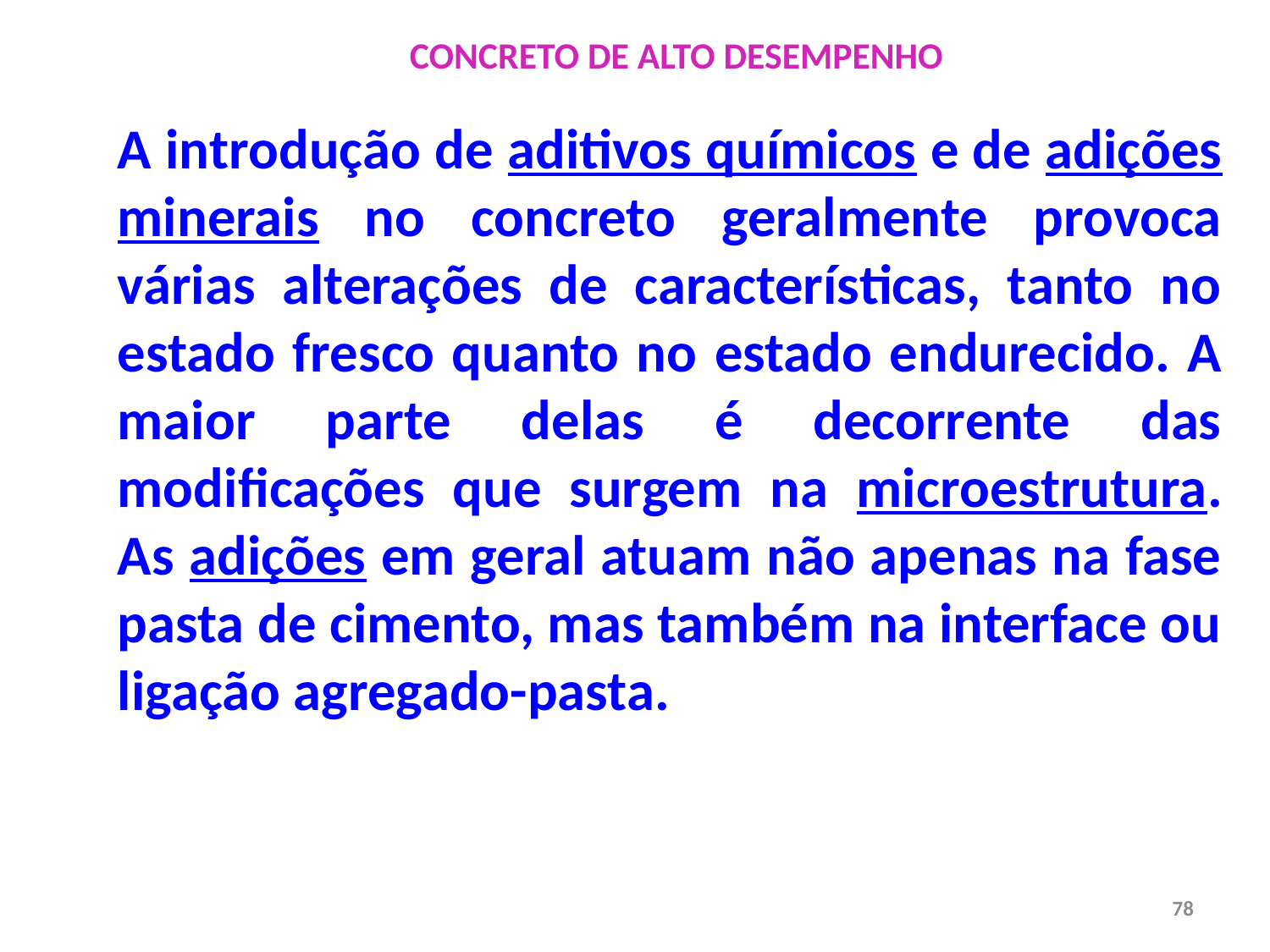

CONCRETO DE ALTO DESEMPENHO
A introdução de aditivos químicos e de adições minerais no concreto geralmente provoca várias alterações de características, tanto no estado fresco quanto no estado endurecido. A maior parte delas é decorrente das modificações que surgem na microestrutura. As adições em geral atuam não apenas na fase pasta de cimento, mas também na interface ou ligação agregado-pasta.
78